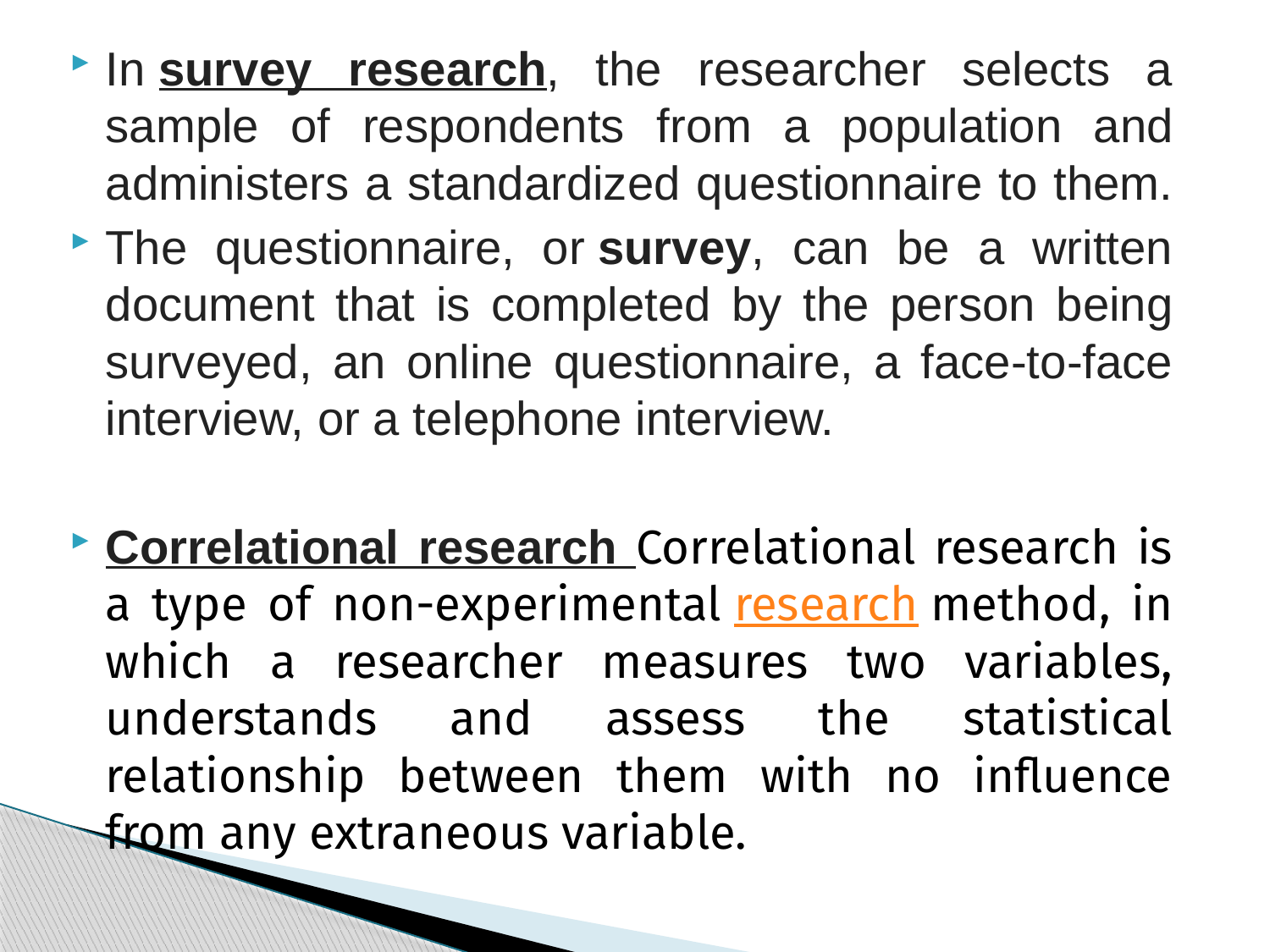

In survey research, the researcher selects a sample of respondents from a population and administers a standardized questionnaire to them.
The questionnaire, or survey, can be a written document that is completed by the person being surveyed, an online questionnaire, a face-to-face interview, or a telephone interview.

Correlational research Correlational research is a type of non-experimental research method, in which a researcher measures two variables, understands and assess the statistical relationship between them with no influence from any extraneous variable.